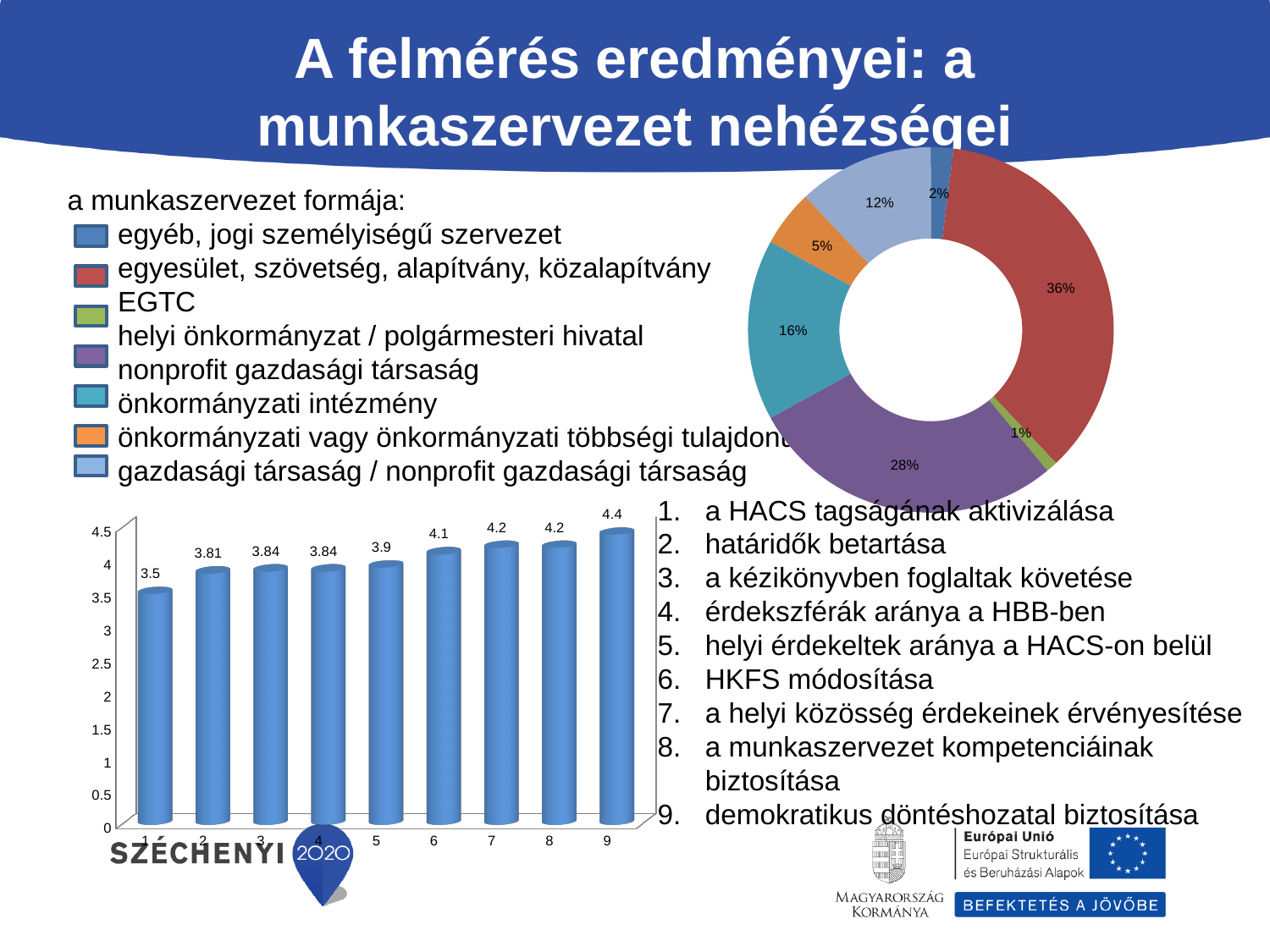

# A felmérés eredményei: a munkaszervezet nehézségei

### Chart

| Category |  |
|---|---|
a munkaszervezet formája:
egyéb, jogi személyiségű szervezet
egyesület, szövetség, alapítvány, közalapítvány
EGTC
helyi önkormányzat / polgármesteri hivatal
nonprofit gazdasági társaság
önkormányzati intézmény
önkormányzati vagy önkormányzati többségi tulajdonú gazdasági társaság / nonprofit gazdasági társaság

a HACS tagságának aktivizálása
határidők betartása
a kézikönyvben foglaltak követése
érdekszférák aránya a HBB-ben
helyi érdekeltek aránya a HACS-on belül
HKFS módosítása
a helyi közösség érdekeinek érvényesítése
a munkaszervezet kompetenciáinak biztosítása
demokratikus döntéshozatal biztosítása

[unsupported chart]